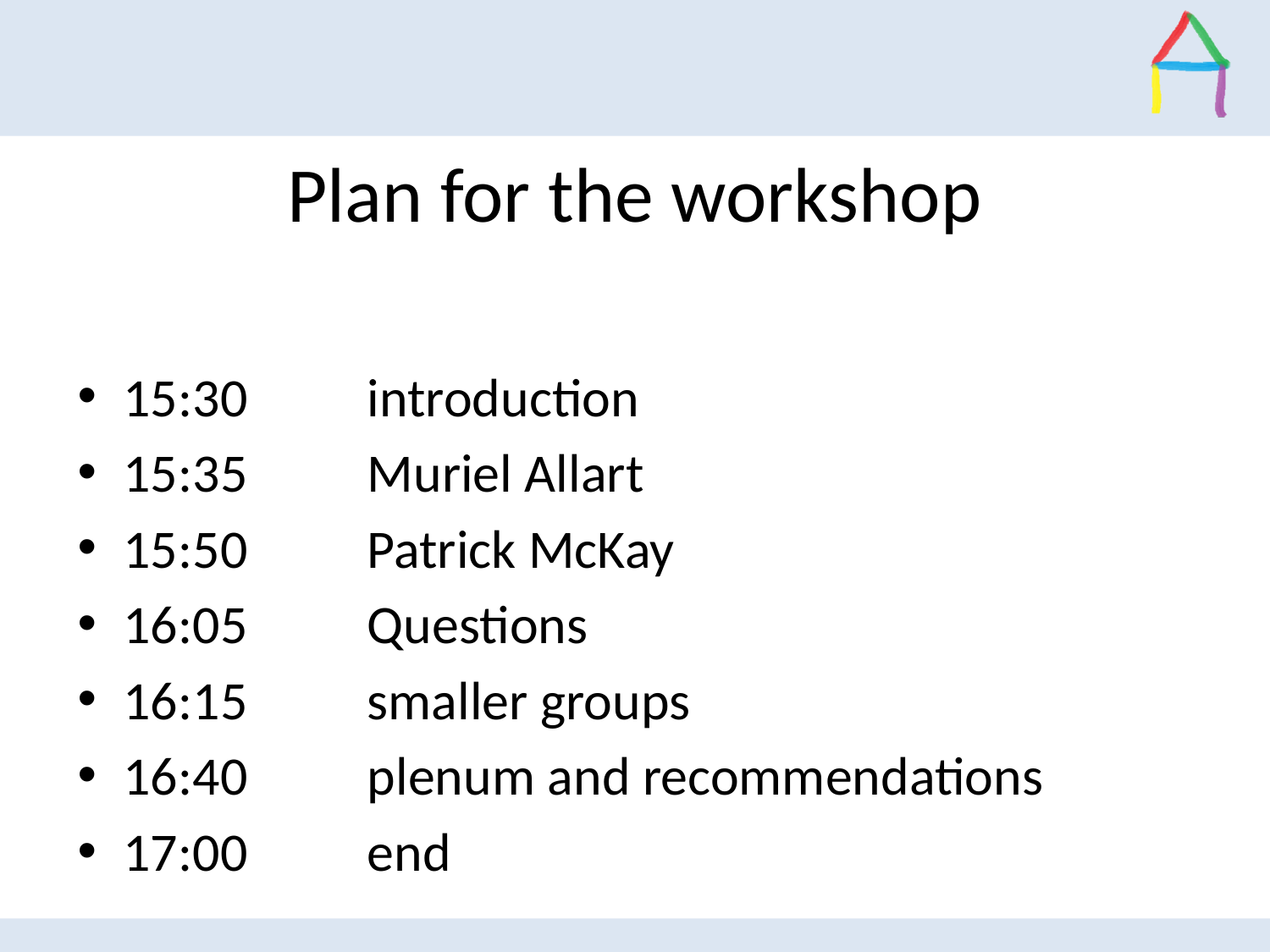

# Plan for the workshop
15:30	introduction
15:35	Muriel Allart
15:50	Patrick McKay
16:05	Questions
16:15	smaller groups
16:40	plenum and recommendations
17:00	end